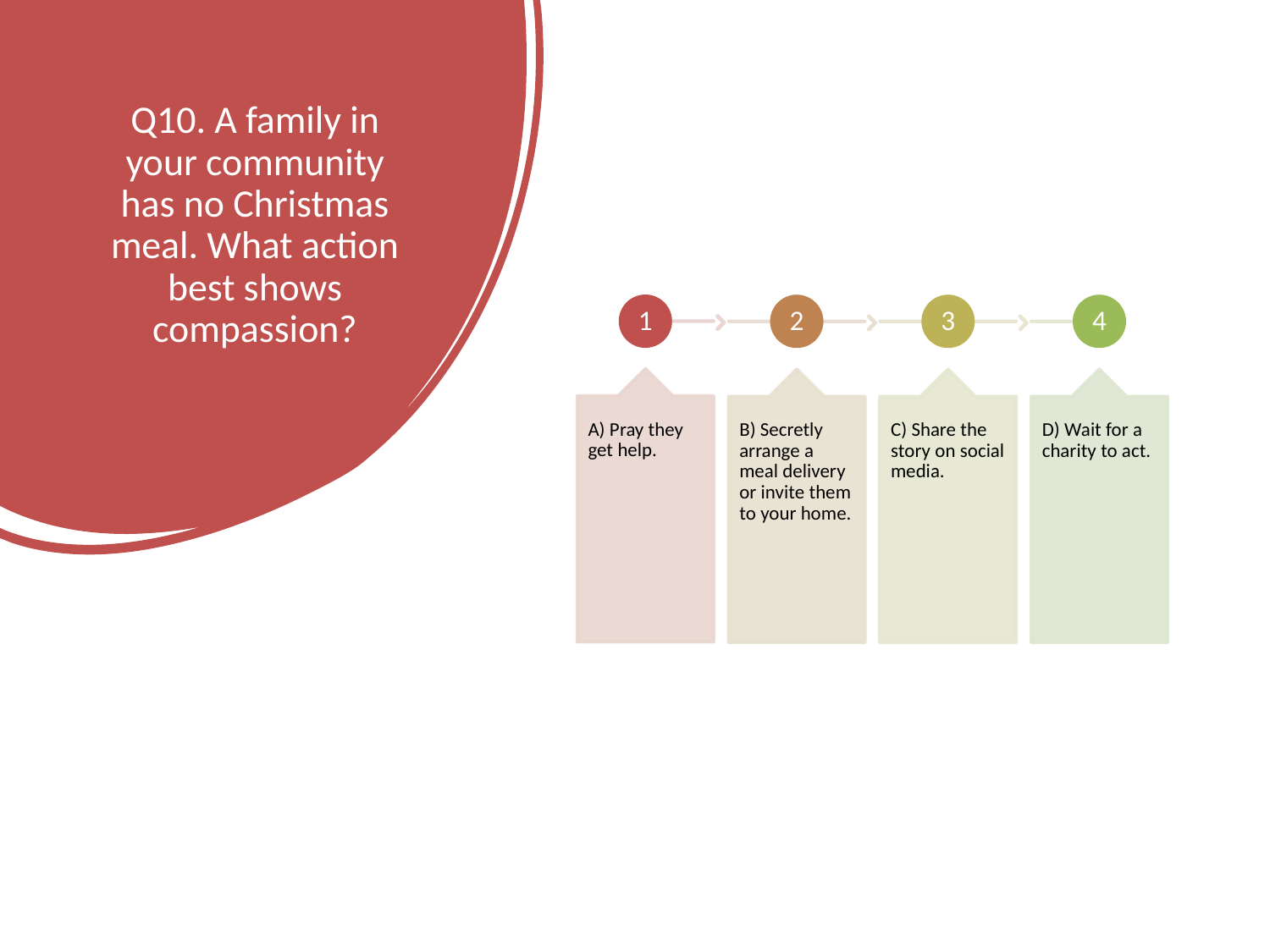

1
A) Pray they get help.
2
B) Secretly arrange a meal delivery or invite them to your home.
3
C) Share the story on social media.
4
D) Wait for a charity to act.
# Q10. A family in your community has no Christmas meal. What action best shows compassion?